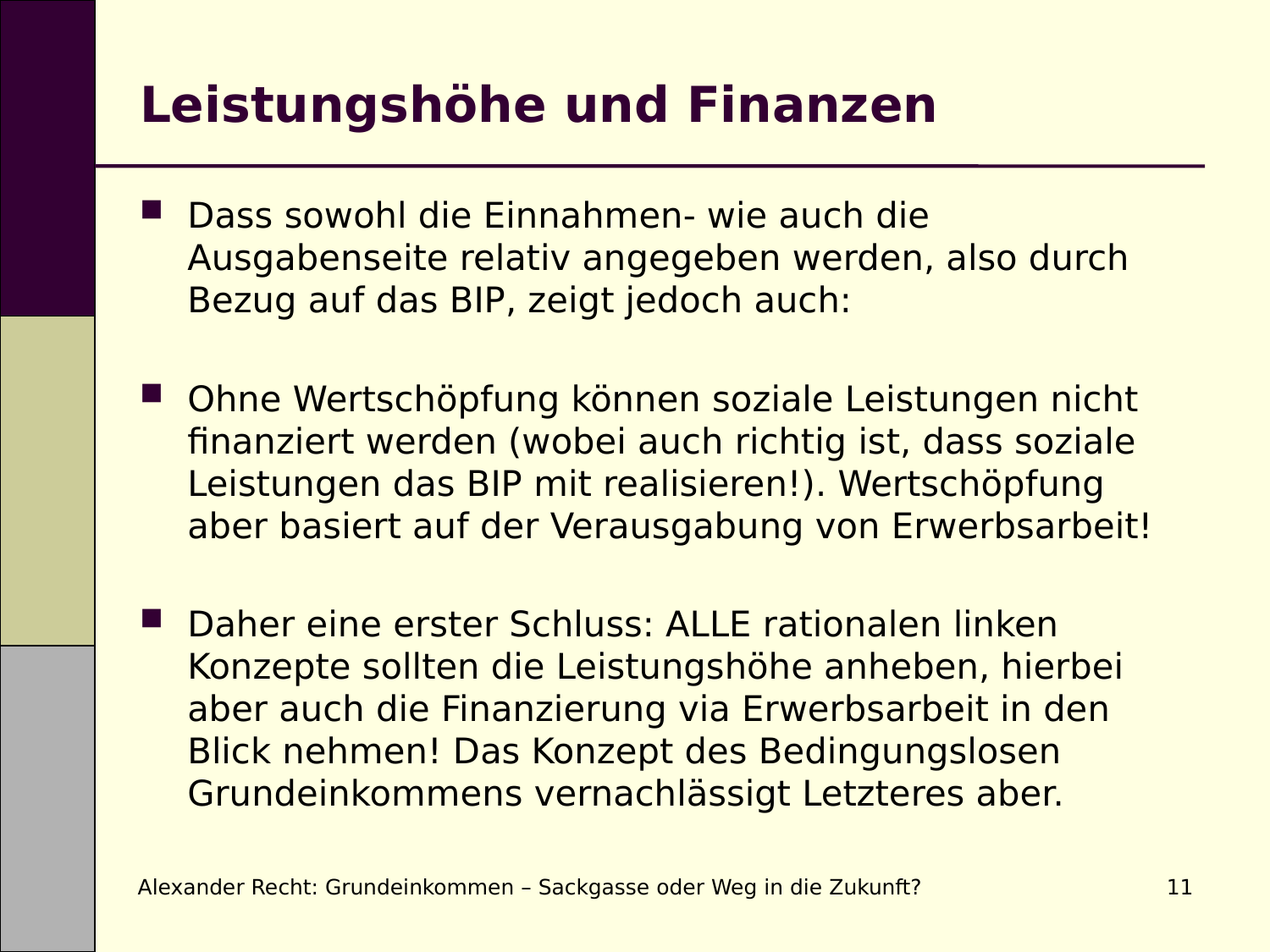

# Leistungshöhe und Finanzen
Dass sowohl die Einnahmen- wie auch die Ausgabenseite relativ angegeben werden, also durch Bezug auf das BIP, zeigt jedoch auch:

Ohne Wertschöpfung können soziale Leistungen nicht finanziert werden (wobei auch richtig ist, dass soziale Leistungen das BIP mit realisieren!). Wertschöpfung aber basiert auf der Verausgabung von Erwerbsarbeit!

Daher eine erster Schluss: ALLE rationalen linken Konzepte sollten die Leistungshöhe anheben, hierbei aber auch die Finanzierung via Erwerbsarbeit in den Blick nehmen! Das Konzept des Bedingungslosen Grundeinkommens vernachlässigt Letzteres aber.
Alexander Recht: Grundeinkommen – Sackgasse oder Weg in die Zukunft?
11